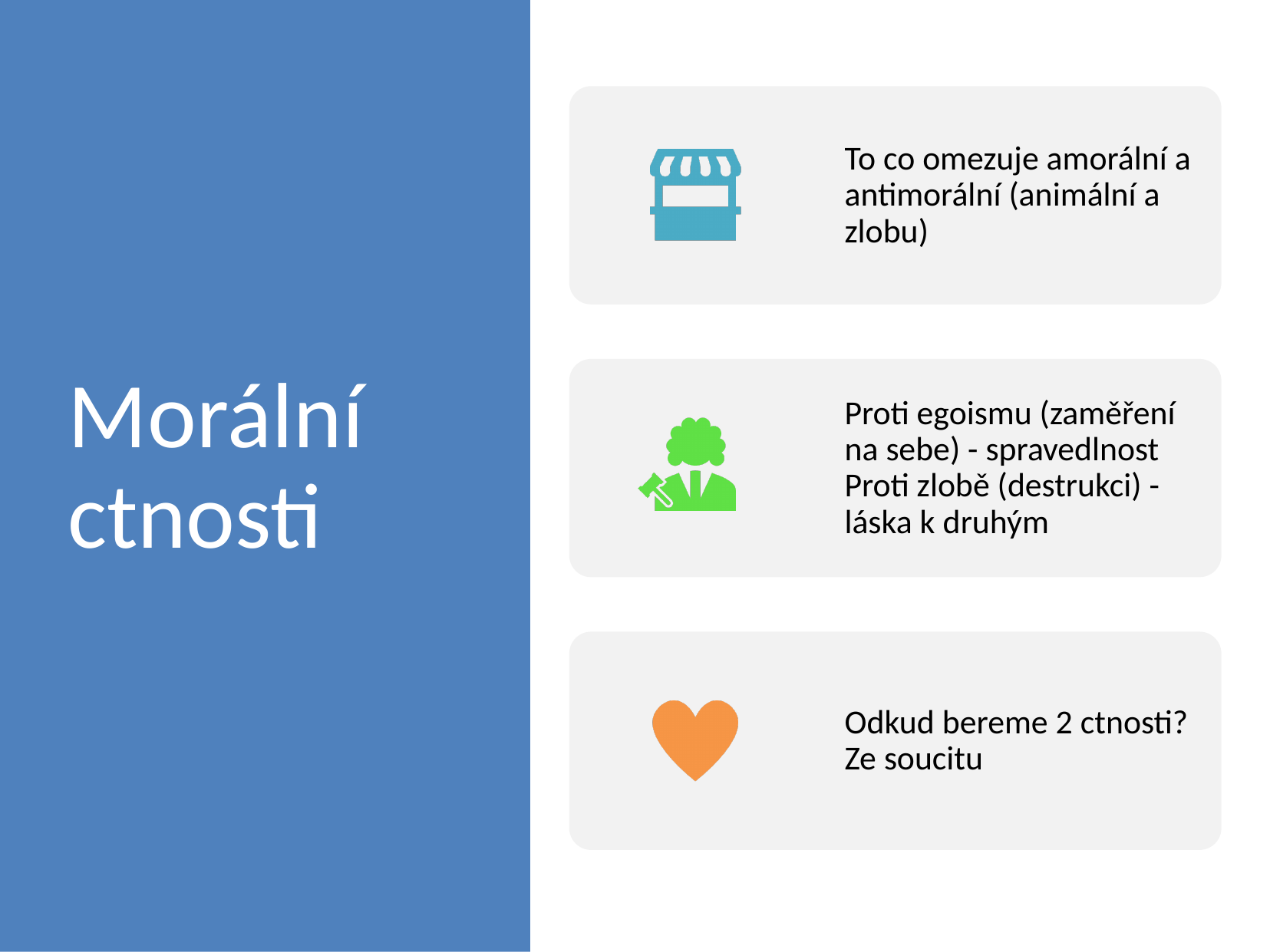

# Morální ctnosti
To co omezuje amorální a antimorální (animální a  zlobu)
Proti egoismu (zaměření na sebe) - spravedlnost  Proti zlobě (destrukci) - láska k druhým
Odkud bereme 2 ctnosti?  Ze soucitu